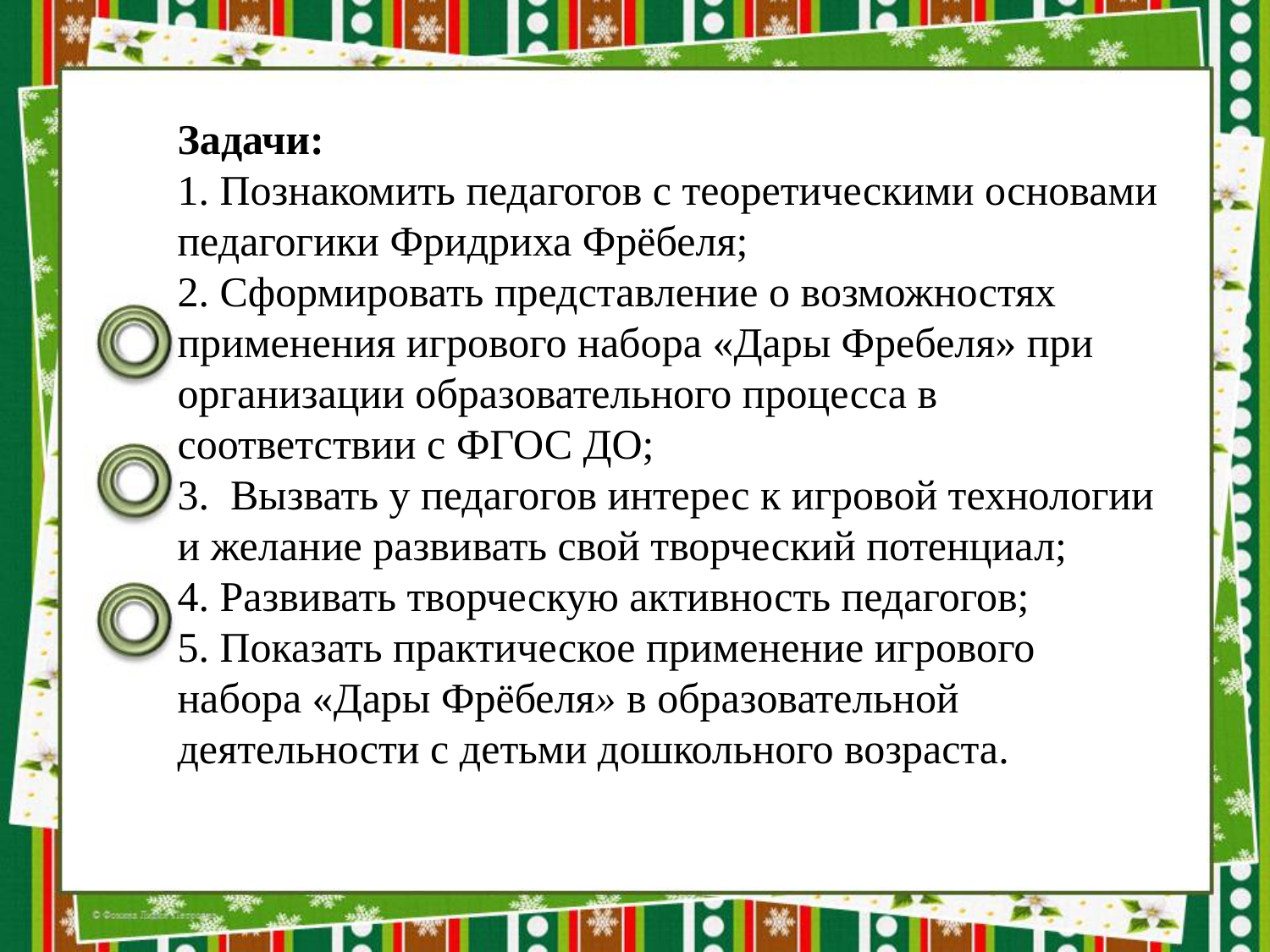

Задачи:
1. Познакомить педагогов с теоретическими основами педагогики Фридриха Фрёбеля;
2. Сформировать представление о возможностях применения игрового набора «Дары Фребеля» при организации образовательного процесса в соответствии с ФГОС ДО;
3.  Вызвать у педагогов интерес к игровой технологии и желание развивать свой творческий потенциал;
4. Развивать творческую активность педагогов;
5. Показать практическое применение игрового набора «Дары Фрёбеля» в образовательной деятельности с детьми дошкольного возраста.